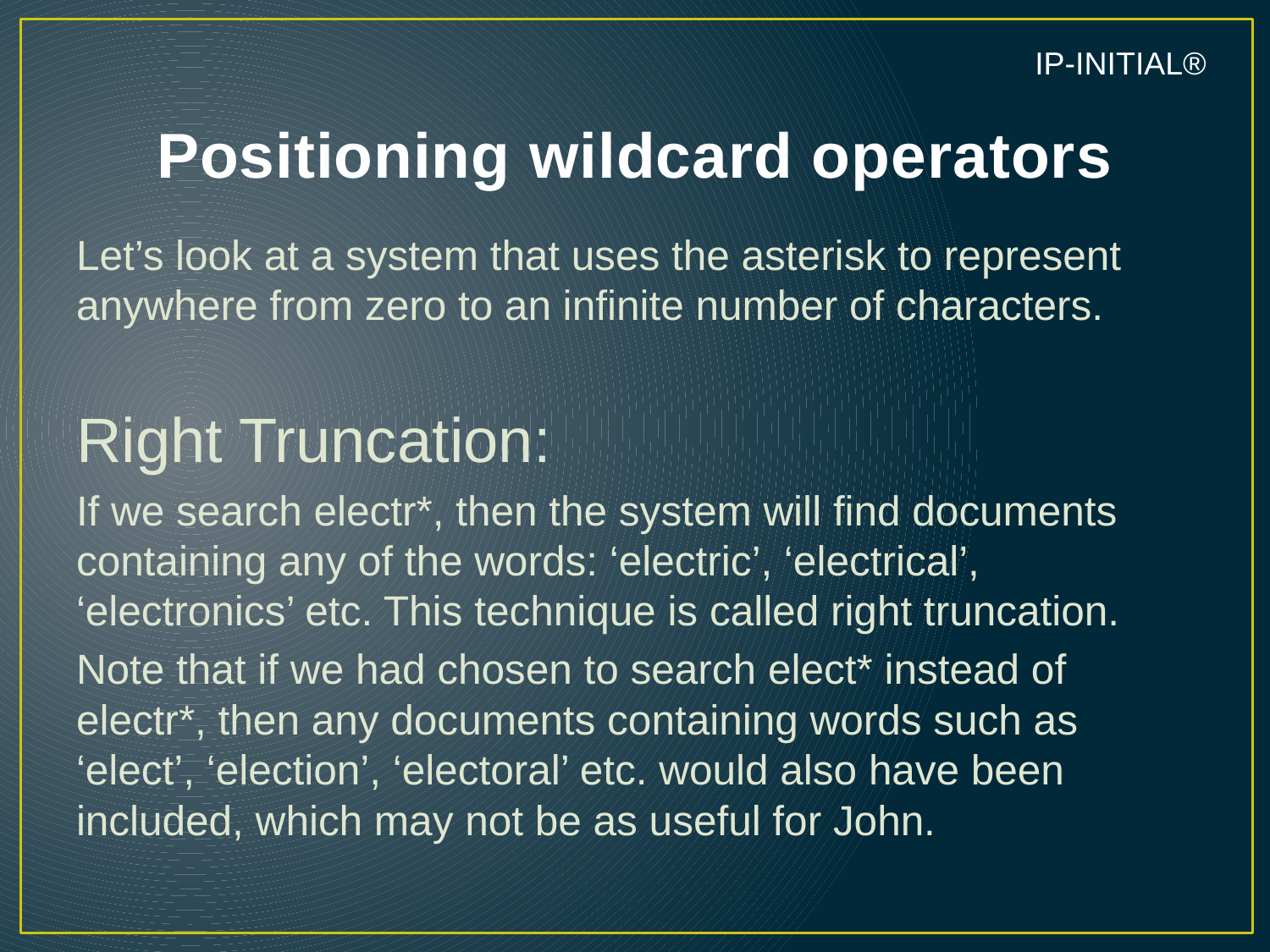

IP-INITIAL®
# Positioning wildcard operators
Let’s look at a system that uses the asterisk to represent anywhere from zero to an infinite number of characters.

Right Truncation:
If we search electr*, then the system will find documents containing any of the words: ‘electric’, ‘electrical’, ‘electronics’ etc. This technique is called right truncation.
Note that if we had chosen to search elect* instead of electr*, then any documents containing words such as ‘elect’, ‘election’, ‘electoral’ etc. would also have been included, which may not be as useful for John.